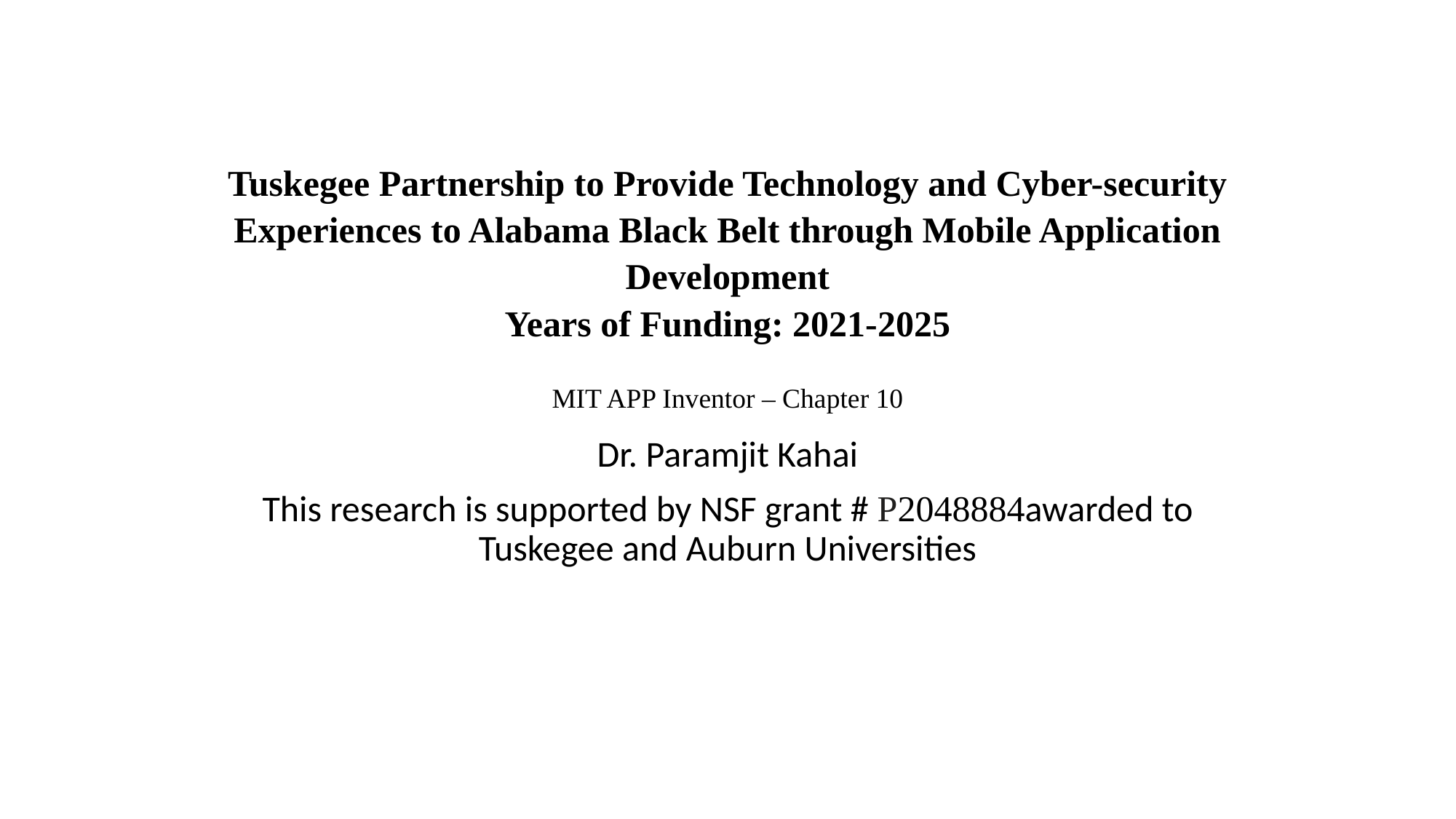

# Tuskegee Partnership to Provide Technology and Cyber-security Experiences to Alabama Black Belt through Mobile Application Development Years of Funding: 2021-2025 MIT APP Inventor – Chapter 10
Dr. Paramjit Kahai
This research is supported by NSF grant # P2048884awarded to Tuskegee and Auburn Universities